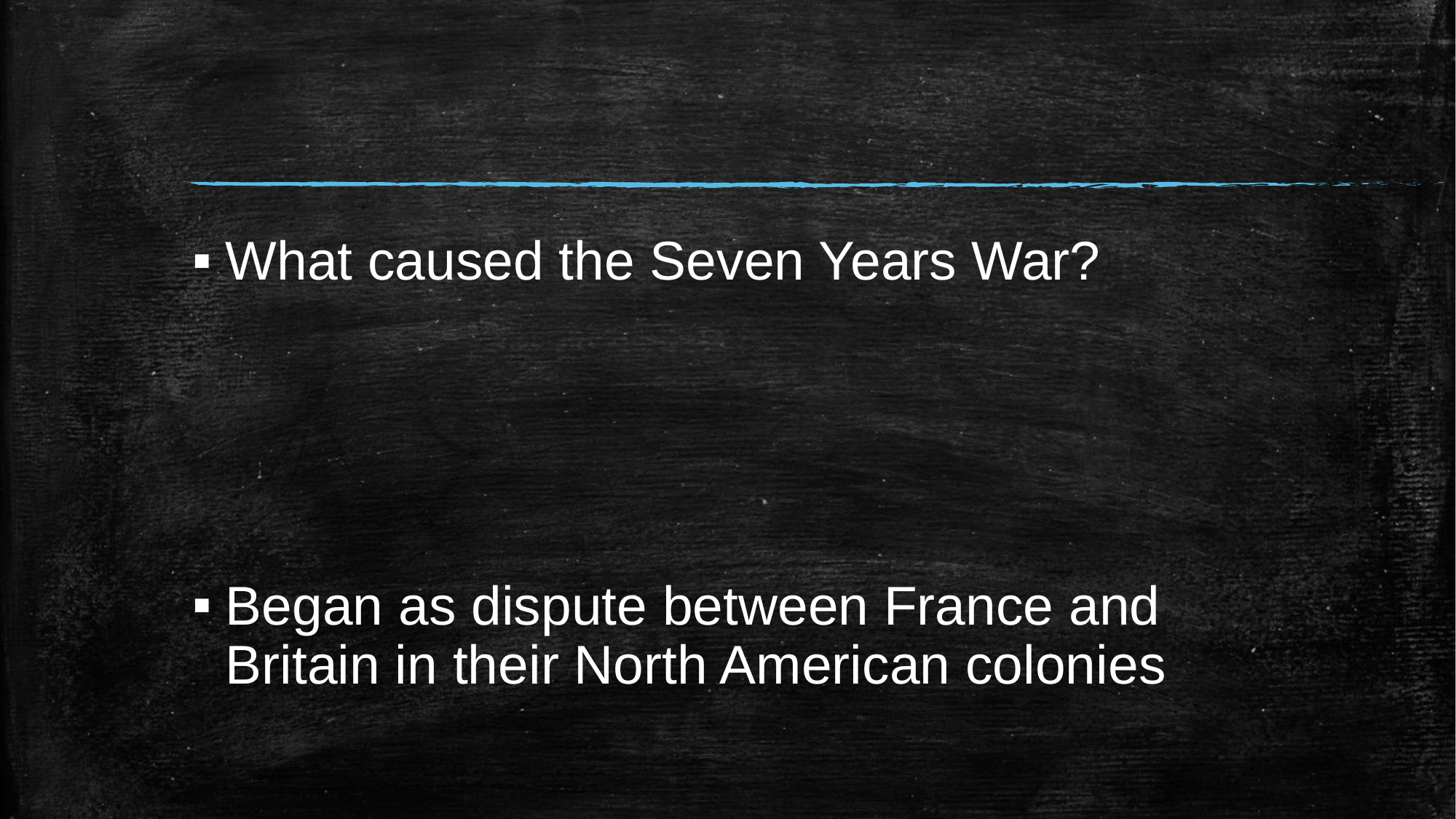

#
What caused the Seven Years War?

Began as dispute between France and Britain in their North American colonies